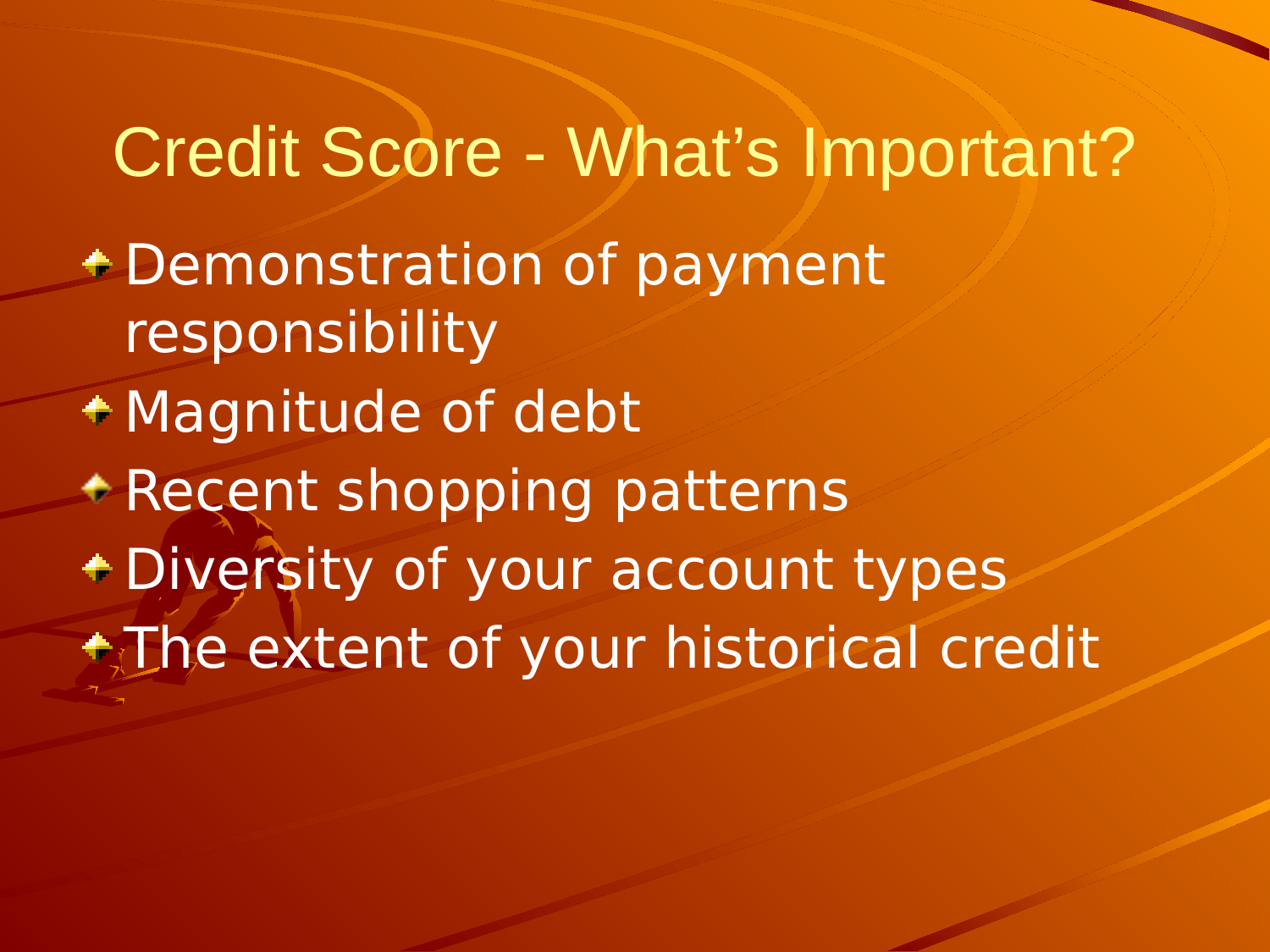

# Credit Score - What’s Important?
Demonstration of payment responsibility
Magnitude of debt
Recent shopping patterns
Diversity of your account types
The extent of your historical credit